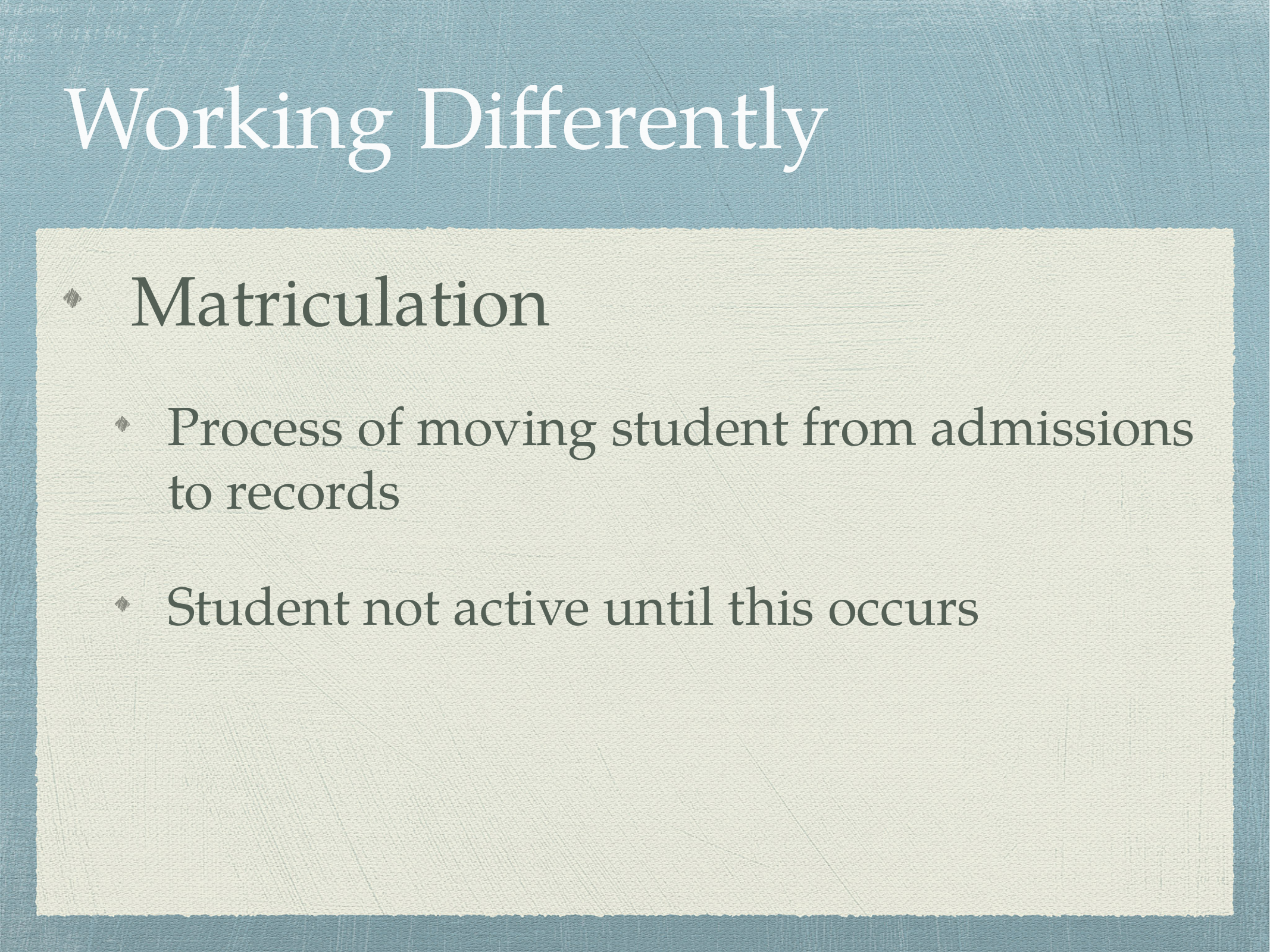

# Working Differently
Matriculation
Process of moving student from admissions to records
Student not active until this occurs